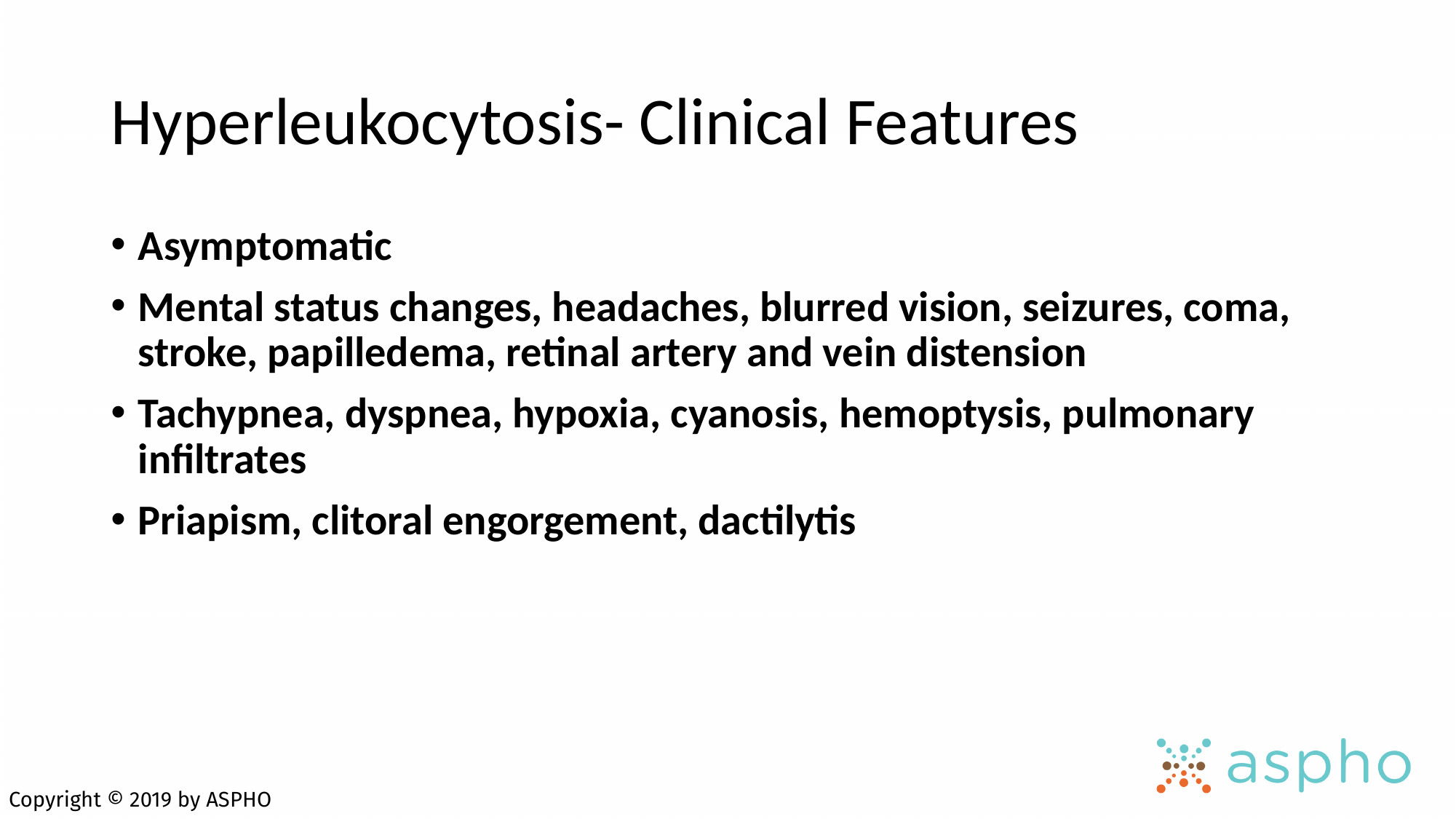

# Hyperleukocytosis- Clinical Features
Asymptomatic
Mental status changes, headaches, blurred vision, seizures, coma, stroke, papilledema, retinal artery and vein distension
Tachypnea, dyspnea, hypoxia, cyanosis, hemoptysis, pulmonary infiltrates
Priapism, clitoral engorgement, dactilytis

Copyright © 2019 by ASPHO